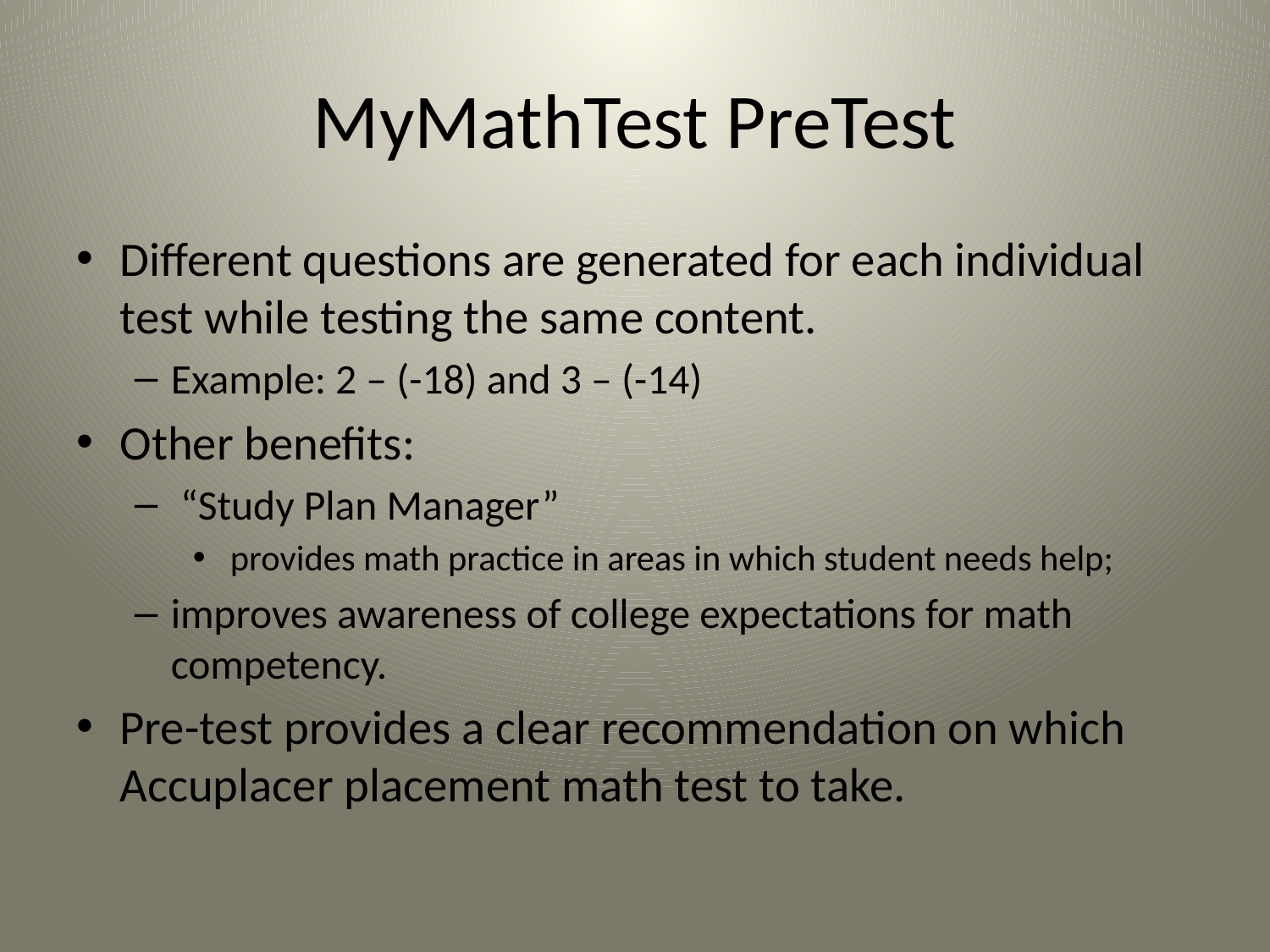

# MyMathTest PreTest
Different questions are generated for each individual test while testing the same content.
Example: 2 – (-18) and 3 – (-14)
Other benefits:
 “Study Plan Manager”
 provides math practice in areas in which student needs help;
improves awareness of college expectations for math competency.
Pre-test provides a clear recommendation on which Accuplacer placement math test to take.